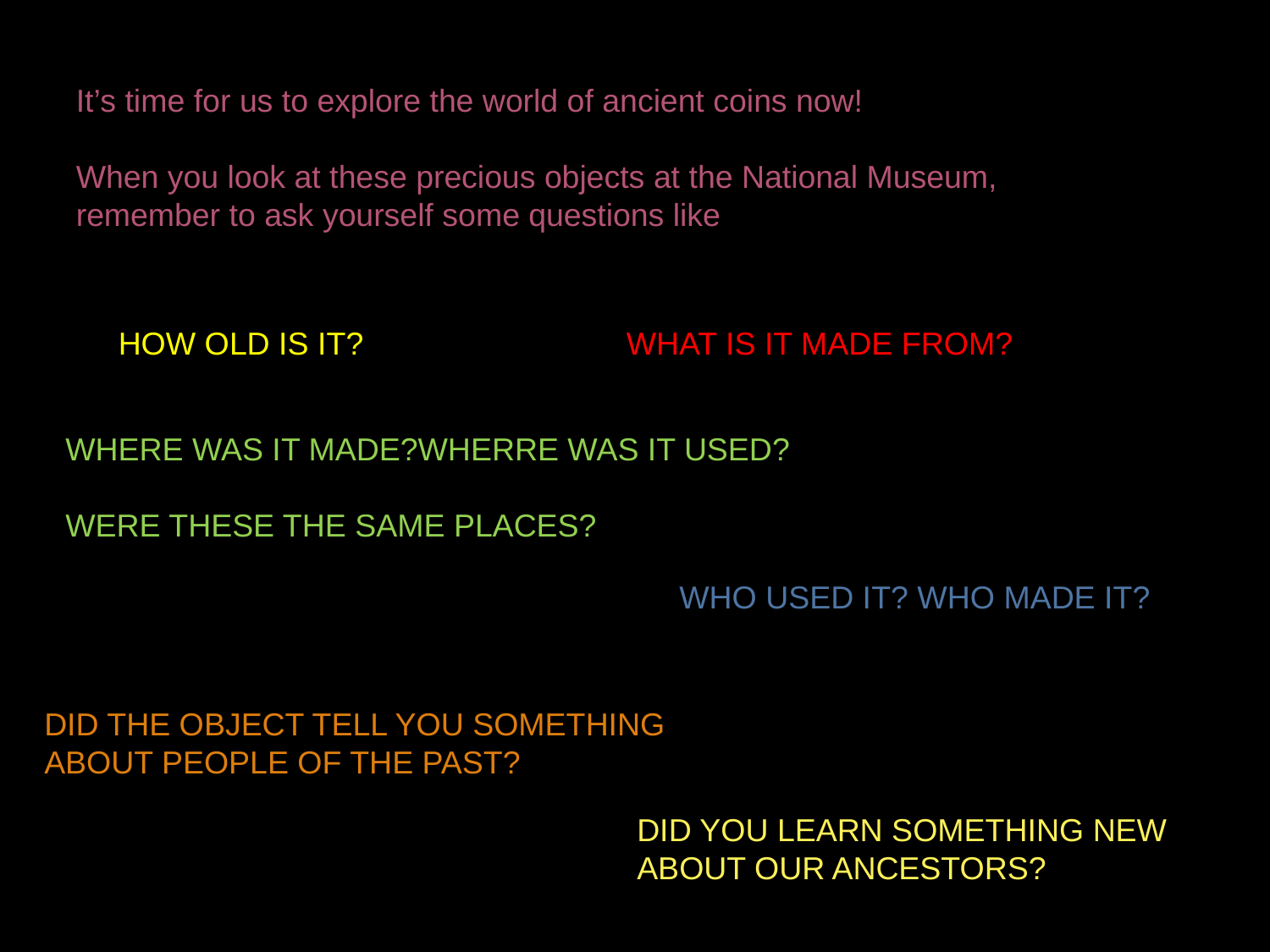

It’s time for us to explore the world of ancient coins now!

When you look at these precious objects at the National Museum, remember to ask yourself some questions like

HOW OLD IS IT?
WHAT IS IT MADE FROM?
WHERE WAS IT MADE?WHERRE WAS IT USED?

WERE THESE THE SAME PLACES?
WHO USED IT? WHO MADE IT?
DID THE OBJECT TELL YOU SOMETHING ABOUT PEOPLE OF THE PAST?
DID YOU LEARN SOMETHING NEW ABOUT OUR ANCESTORS?